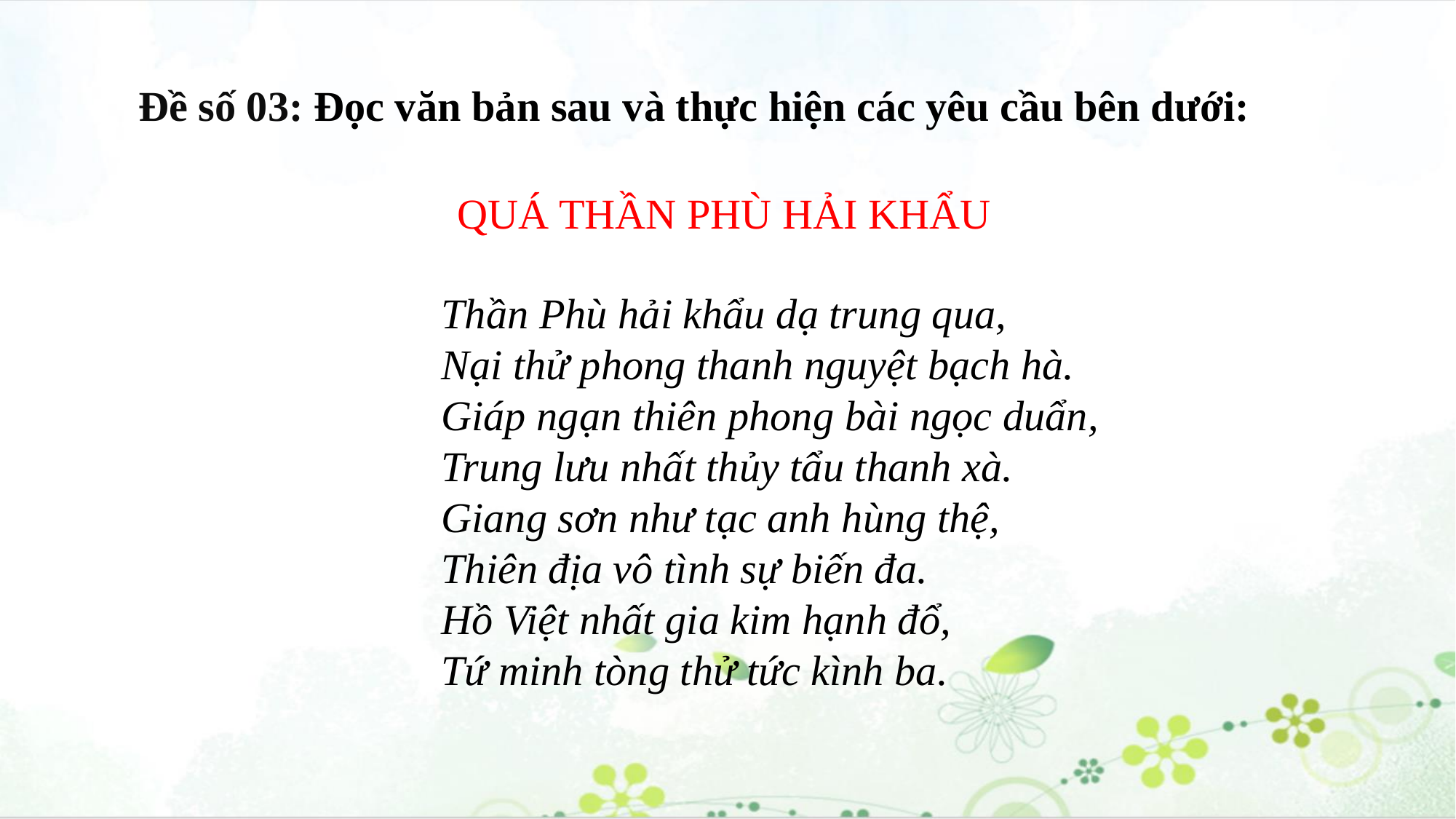

Đề số 03: Đọc văn bản sau và thực hiện các yêu cầu bên dưới:
QUÁ THẦN PHÙ HẢI KHẨU
Thần Phù hải khẩu dạ trung qua,
Nại thử phong thanh nguyệt bạch hà.
Giáp ngạn thiên phong bài ngọc duẩn,
Trung lưu nhất thủy tẩu thanh xà.
Giang sơn như tạc anh hùng thệ,
Thiên địa vô tình sự biến đa.
Hồ Việt nhất gia kim hạnh đổ,
Tứ minh tòng thử tức kình ba.